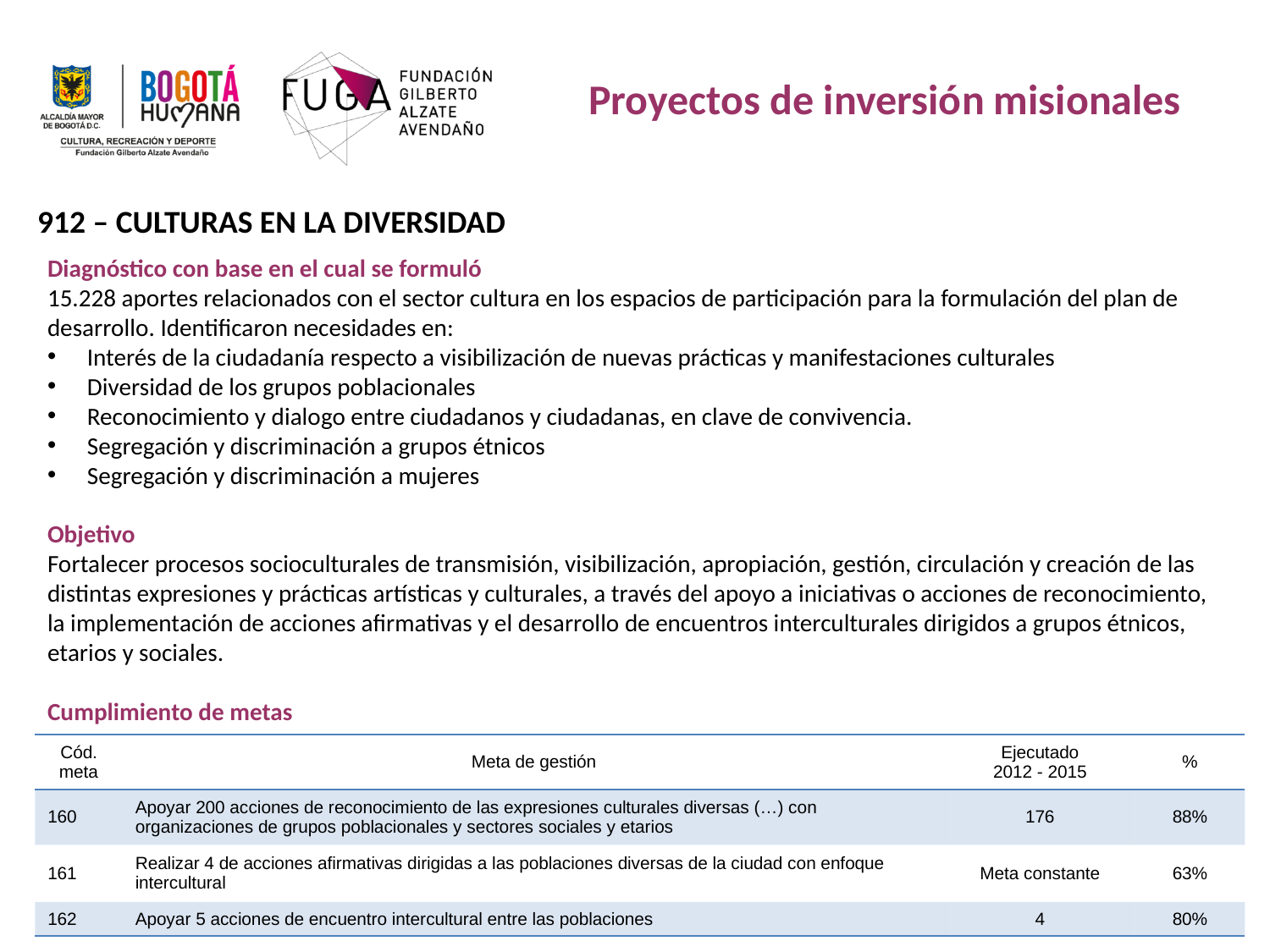

Proyectos de inversión misionales
912 – CULTURAS EN LA DIVERSIDAD
Diagnóstico con base en el cual se formuló
15.228 aportes relacionados con el sector cultura en los espacios de participación para la formulación del plan de desarrollo. Identificaron necesidades en:
Interés de la ciudadanía respecto a visibilización de nuevas prácticas y manifestaciones culturales
Diversidad de los grupos poblacionales
Reconocimiento y dialogo entre ciudadanos y ciudadanas, en clave de convivencia.
Segregación y discriminación a grupos étnicos
Segregación y discriminación a mujeres

Objetivo
Fortalecer procesos socioculturales de transmisión, visibilización, apropiación, gestión, circulación y creación de las distintas expresiones y prácticas artísticas y culturales, a través del apoyo a iniciativas o acciones de reconocimiento, la implementación de acciones afirmativas y el desarrollo de encuentros interculturales dirigidos a grupos étnicos, etarios y sociales.

Cumplimiento de metas
| Cód. meta | Meta de gestión | Ejecutado 2012 - 2015 | % |
| --- | --- | --- | --- |
| 160 | Apoyar 200 acciones de reconocimiento de las expresiones culturales diversas (…) con organizaciones de grupos poblacionales y sectores sociales y etarios | 176 | 88% |
| 161 | Realizar 4 de acciones afirmativas dirigidas a las poblaciones diversas de la ciudad con enfoque intercultural | Meta constante | 63% |
| 162 | Apoyar 5 acciones de encuentro intercultural entre las poblaciones | 4 | 80% |